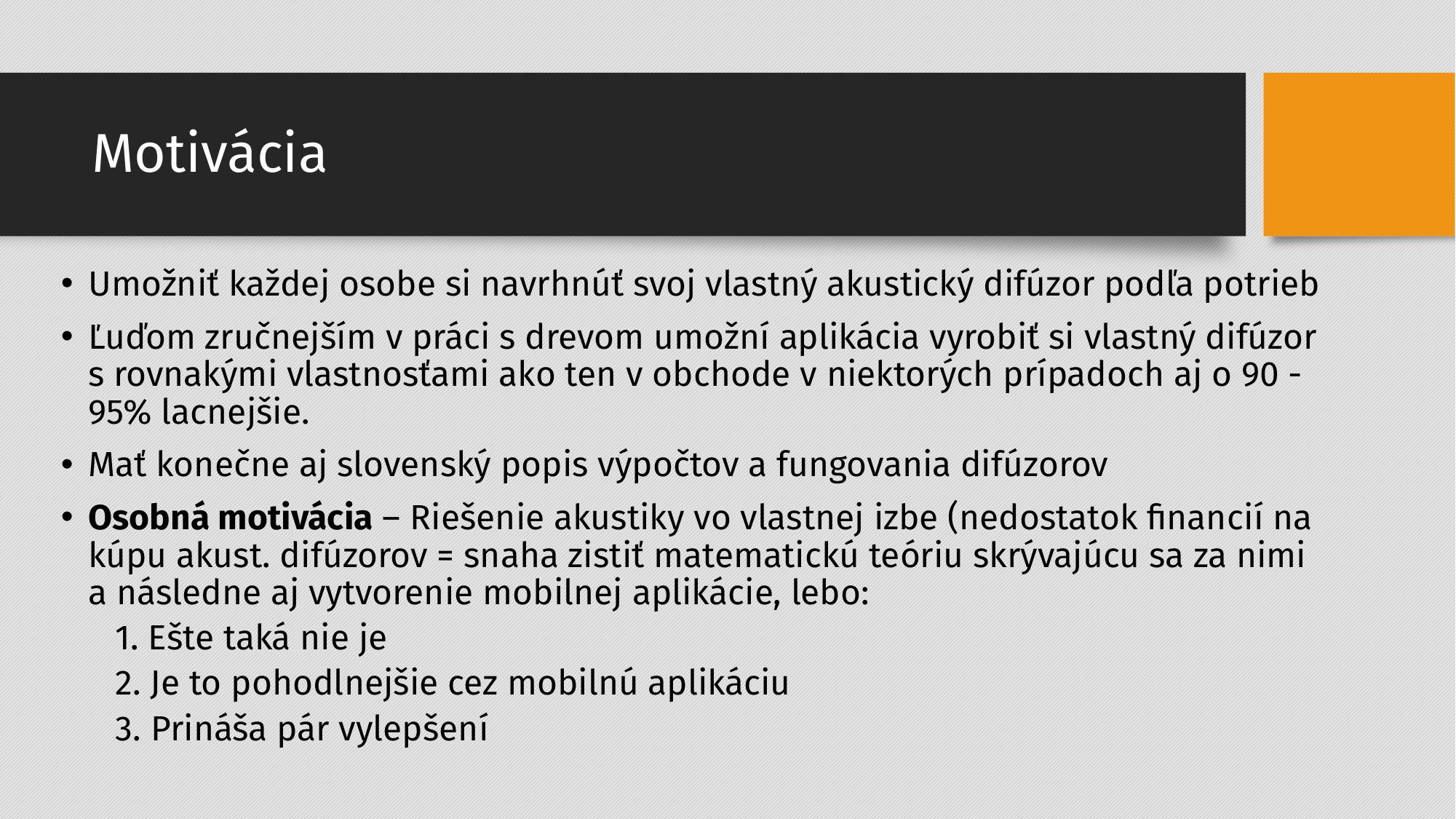

# Motivácia
Umožniť každej osobe si navrhnúť svoj vlastný akustický difúzor podľa potrieb
Ľuďom zručnejším v práci s drevom umožní aplikácia vyrobiť si vlastný difúzor s rovnakými vlastnosťami ako ten v obchode v niektorých prípadoch aj o 90 - 95% lacnejšie.
Mať konečne aj slovenský popis výpočtov a fungovania difúzorov
Osobná motivácia – Riešenie akustiky vo vlastnej izbe (nedostatok financií na kúpu akust. difúzorov = snaha zistiť matematickú teóriu skrývajúcu sa za nimi a následne aj vytvorenie mobilnej aplikácie, lebo:
1. Ešte taká nie je
2. Je to pohodlnejšie cez mobilnú aplikáciu
3. Prináša pár vylepšení